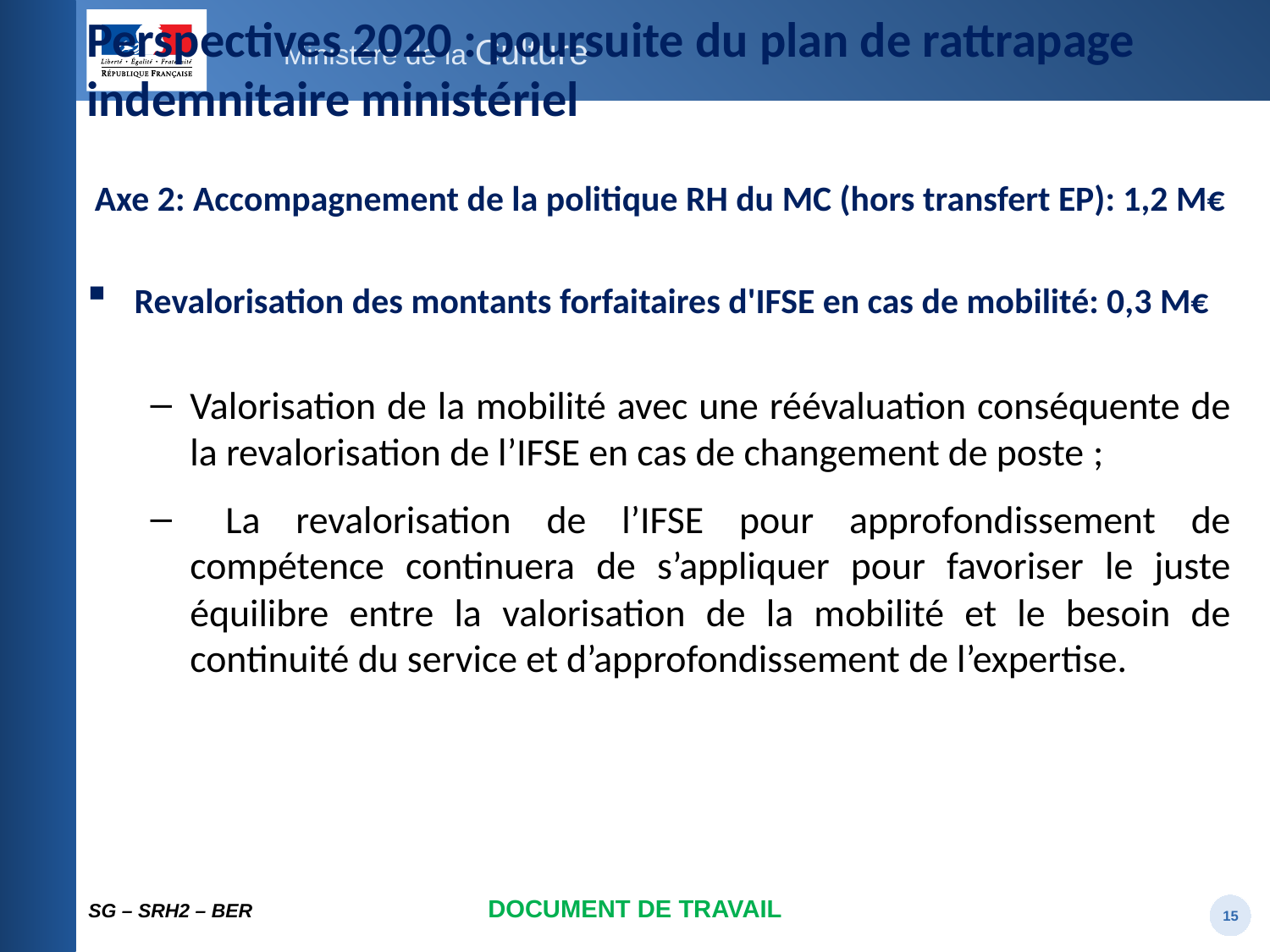

# Perspectives 2020 : poursuite du plan de rattrapage indemnitaire ministériel
Axe 2: Accompagnement de la politique RH du MC (hors transfert EP): 1,2 M€

Revalorisation des montants forfaitaires d'IFSE en cas de mobilité: 0,3 M€

Valorisation de la mobilité avec une réévaluation conséquente de la revalorisation de l’IFSE en cas de changement de poste ;
 La revalorisation de l’IFSE pour approfondissement de compétence continuera de s’appliquer pour favoriser le juste équilibre entre la valorisation de la mobilité et le besoin de continuité du service et d’approfondissement de l’expertise.